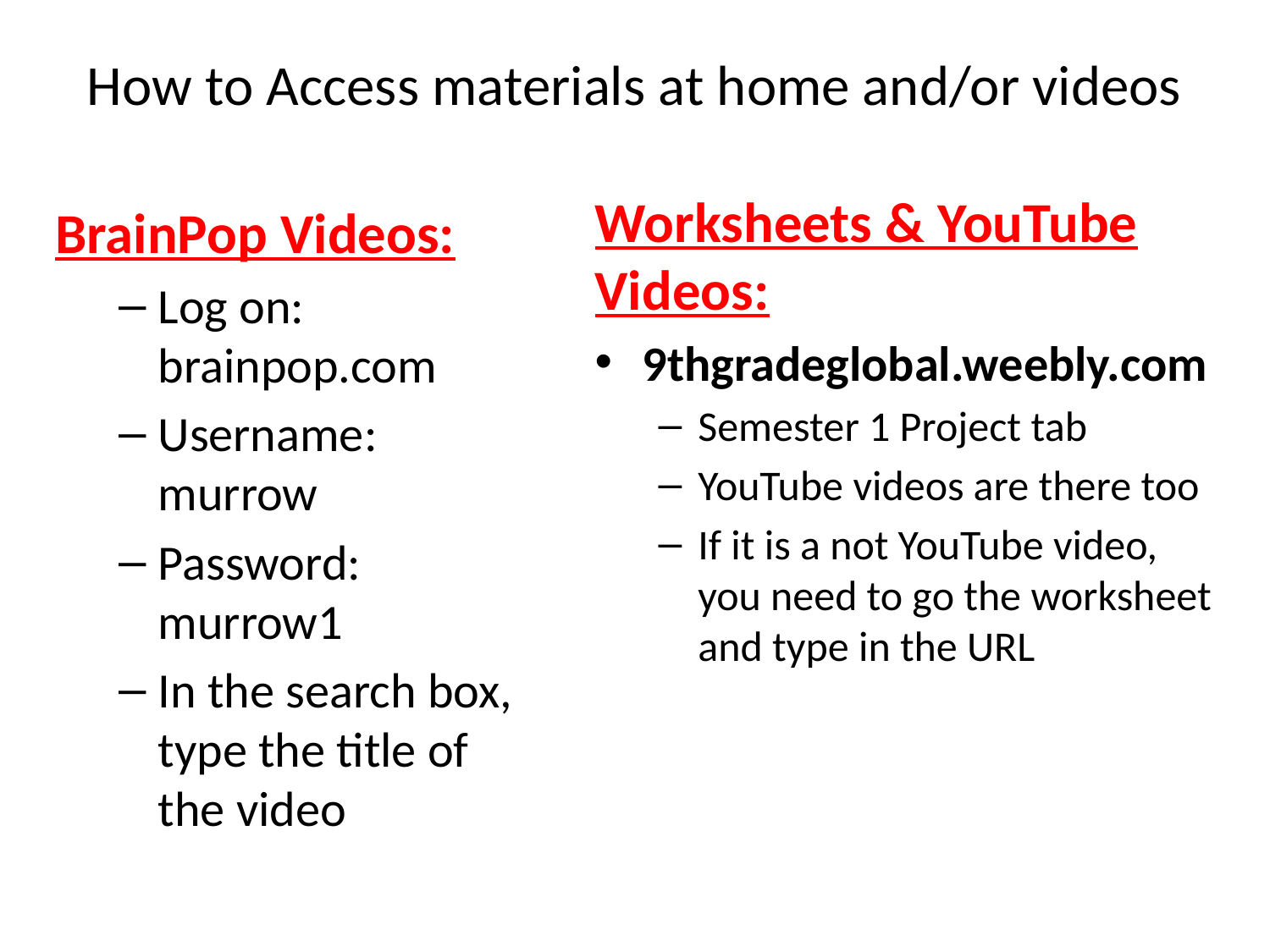

# How to Access materials at home and/or videos
Worksheets & YouTube Videos:
9thgradeglobal.weebly.com
Semester 1 Project tab
YouTube videos are there too
If it is a not YouTube video, you need to go the worksheet and type in the URL
BrainPop Videos:
Log on: brainpop.com
Username: murrow
Password: murrow1
In the search box, type the title of the video